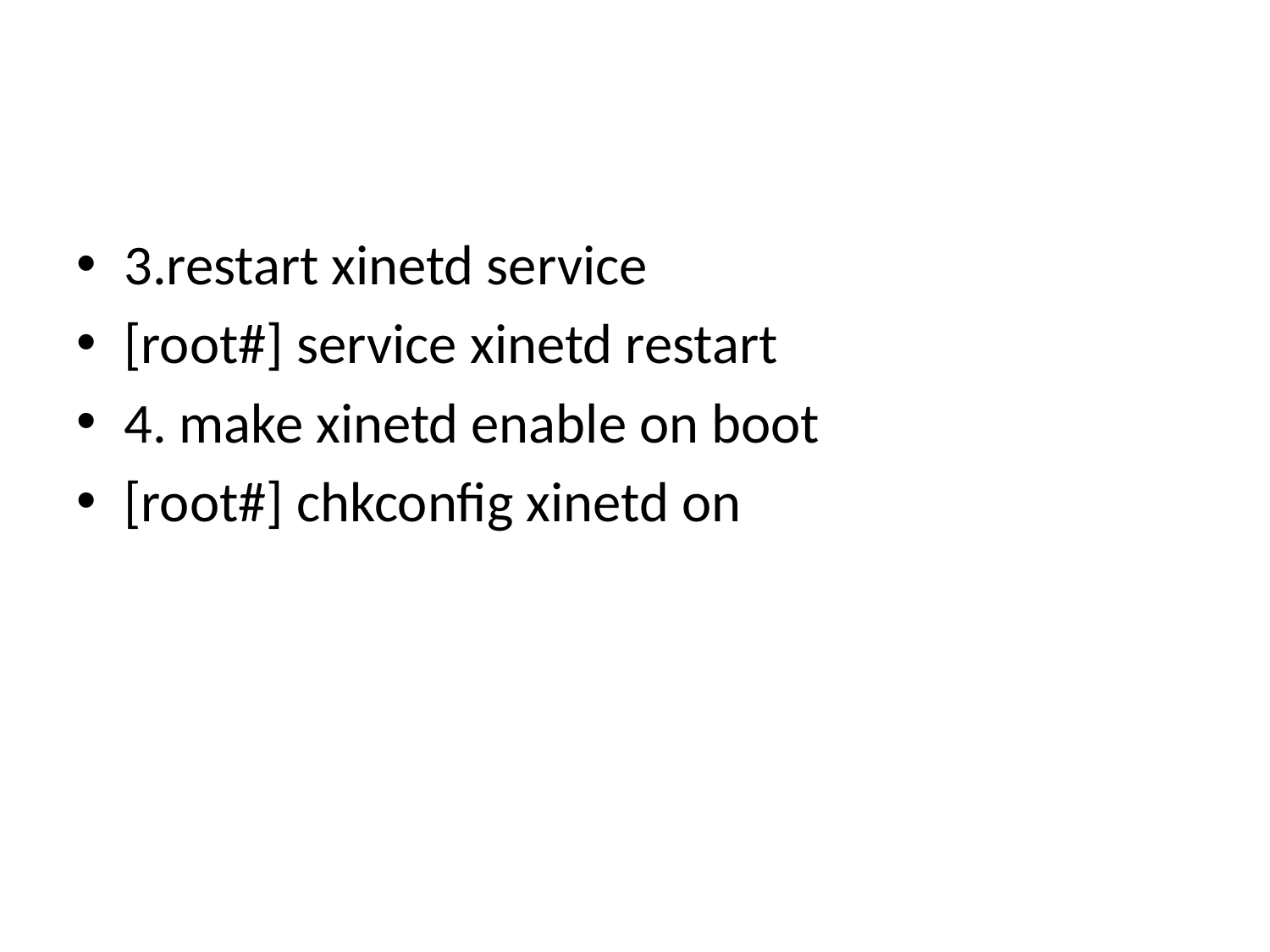

#
3.restart xinetd service
[root#] service xinetd restart
4. make xinetd enable on boot
[root#] chkconfig xinetd on